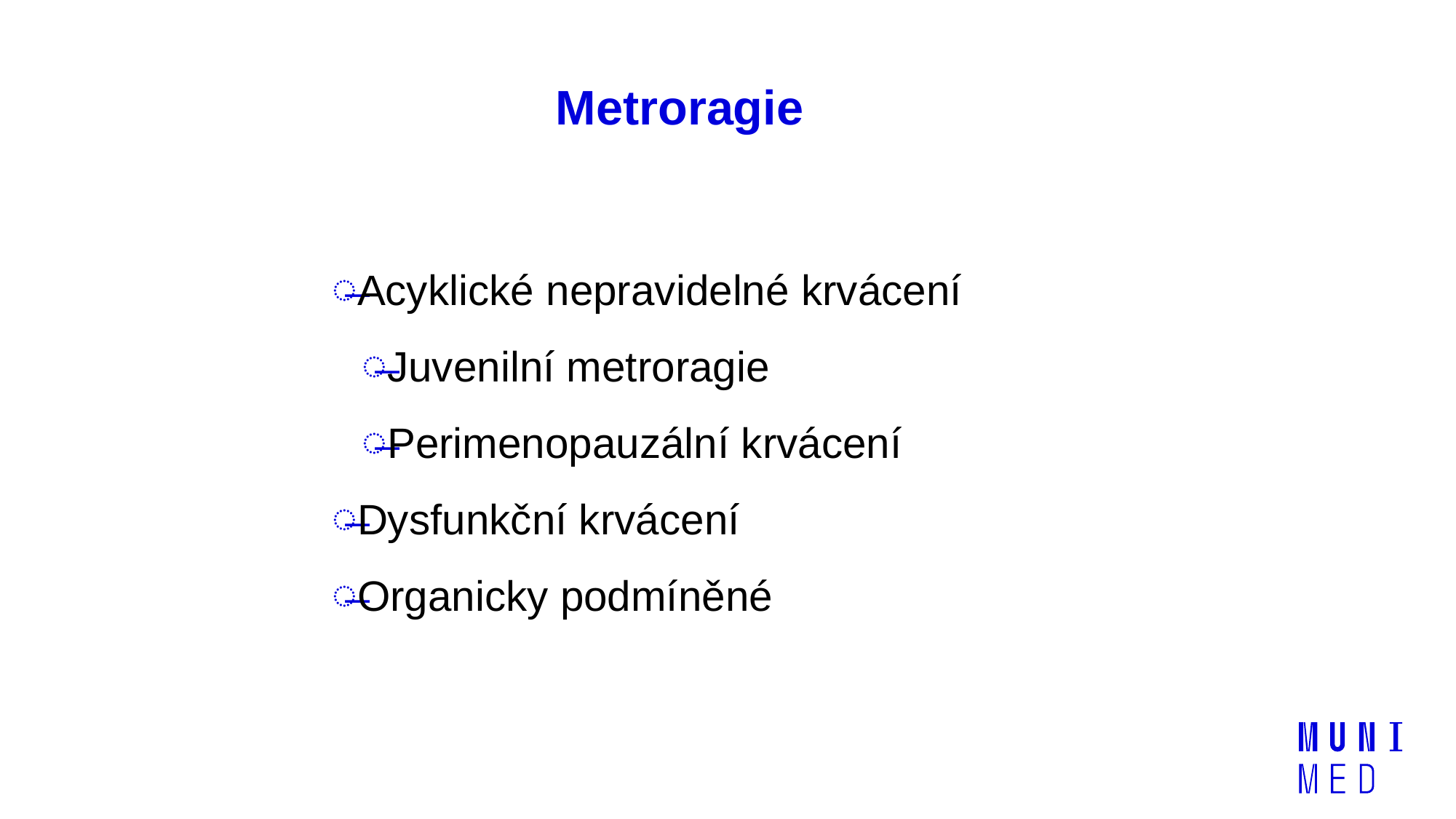

# Metroragie
Acyklické nepravidelné krvácení
Juvenilní metroragie
Perimenopauzální krvácení
Dysfunkční krvácení
Organicky podmíněné